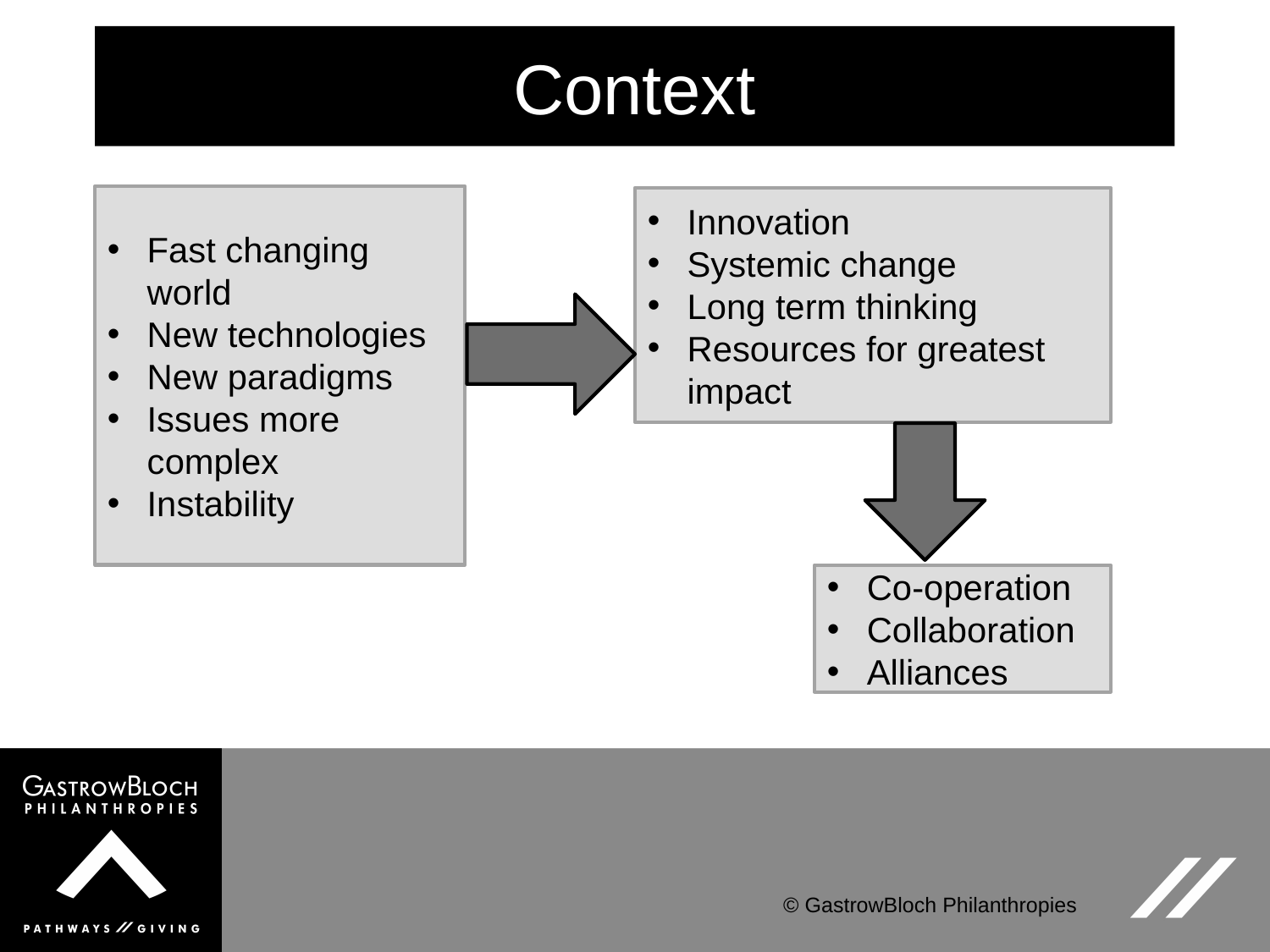

# Context

Fast changing world
New technologies
New paradigms
Issues more complex
Instability
Innovation
Systemic change
Long term thinking
Resources for greatest impact

Co-operation
Collaboration
Alliances
© GastrowBloch Philanthropies